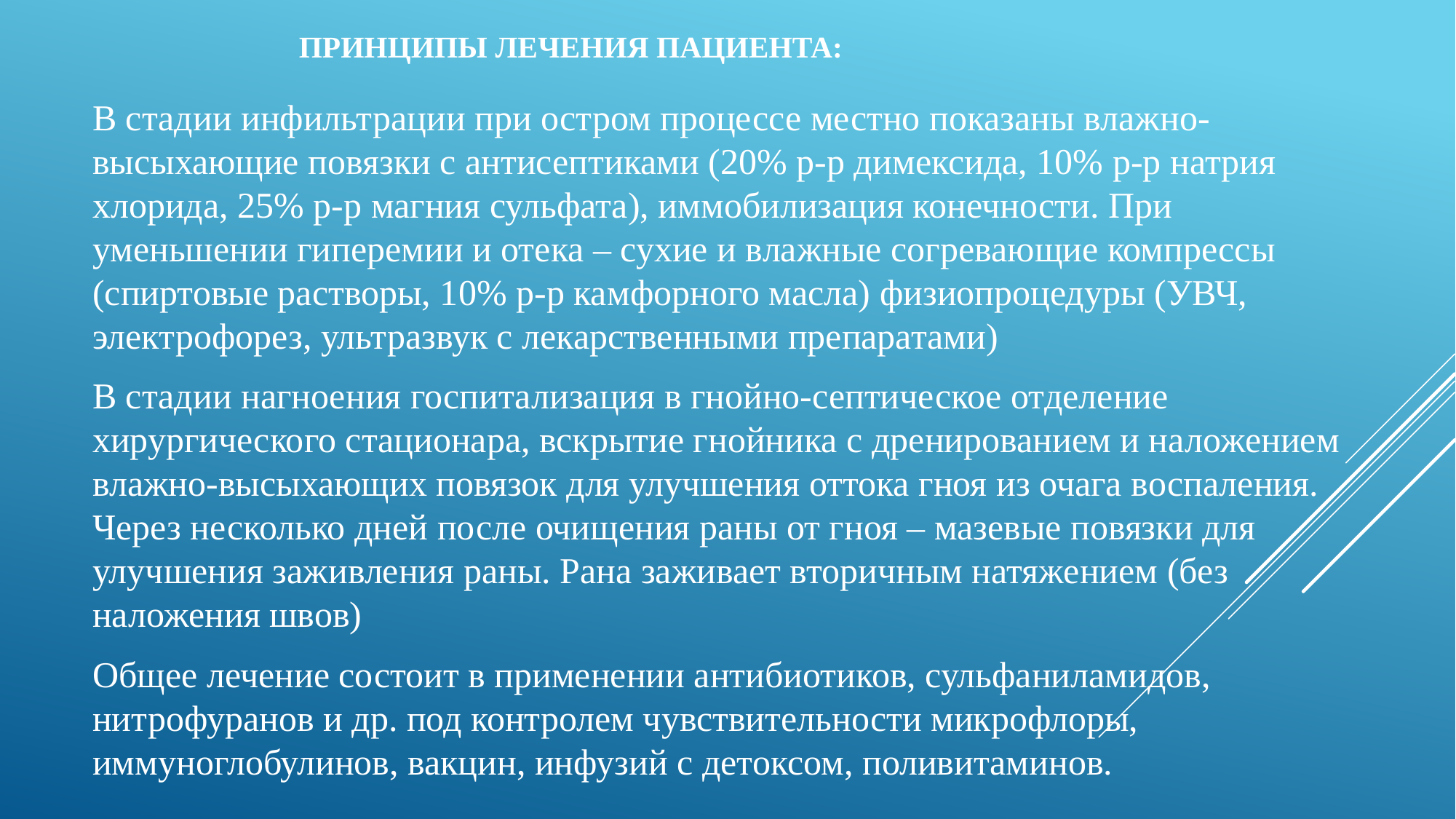

# Принципы лечения пациента:
В стадии инфильтрации при остром процессе местно показаны влажно-высыхающие повязки с антисептиками (20% р-р димексида, 10% р-р натрия хлорида, 25% р-р магния сульфата), иммобилизация конечности. При уменьшении гиперемии и отека – сухие и влажные согревающие компрессы (спиртовые растворы, 10% р-р камфорного масла) физиопроцедуры (УВЧ, электрофорез, ультразвук с лекарственными препаратами)
В стадии нагноения госпитализация в гнойно-септическое отделение хирургического стационара, вскрытие гнойника с дренированием и наложением влажно-высыхающих повязок для улучшения оттока гноя из очага воспаления. Через несколько дней после очищения раны от гноя – мазевые повязки для улучшения заживления раны. Рана заживает вторичным натяжением (без наложения швов)
Общее лечение состоит в применении антибиотиков, сульфаниламидов, нитрофуранов и др. под контролем чувствительности микрофлоры, иммуноглобулинов, вакцин, инфузий с детоксом, поливитаминов.